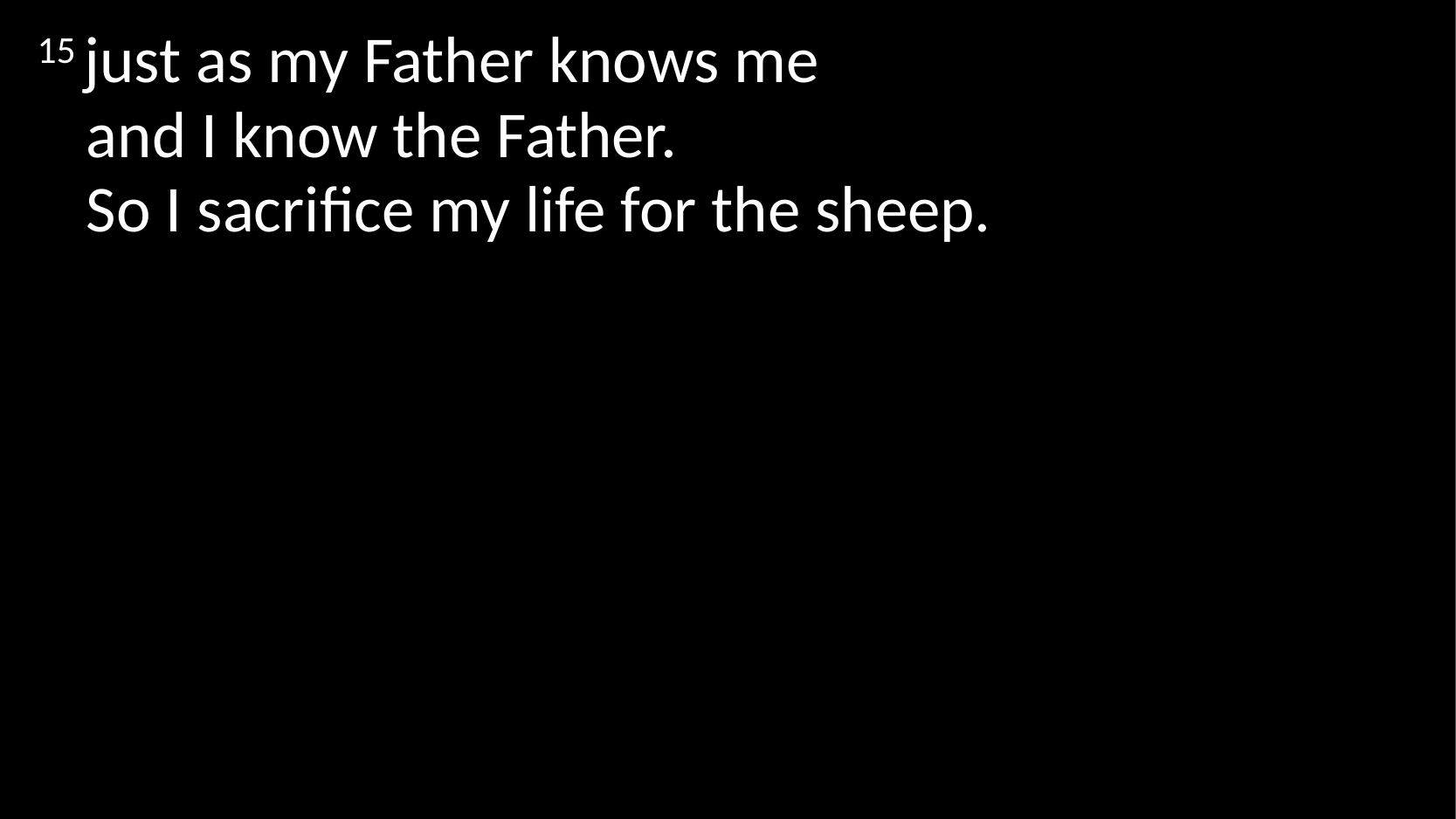

15 just as my Father knows me
and I know the Father.
So I sacrifice my life for the sheep.
# John 10